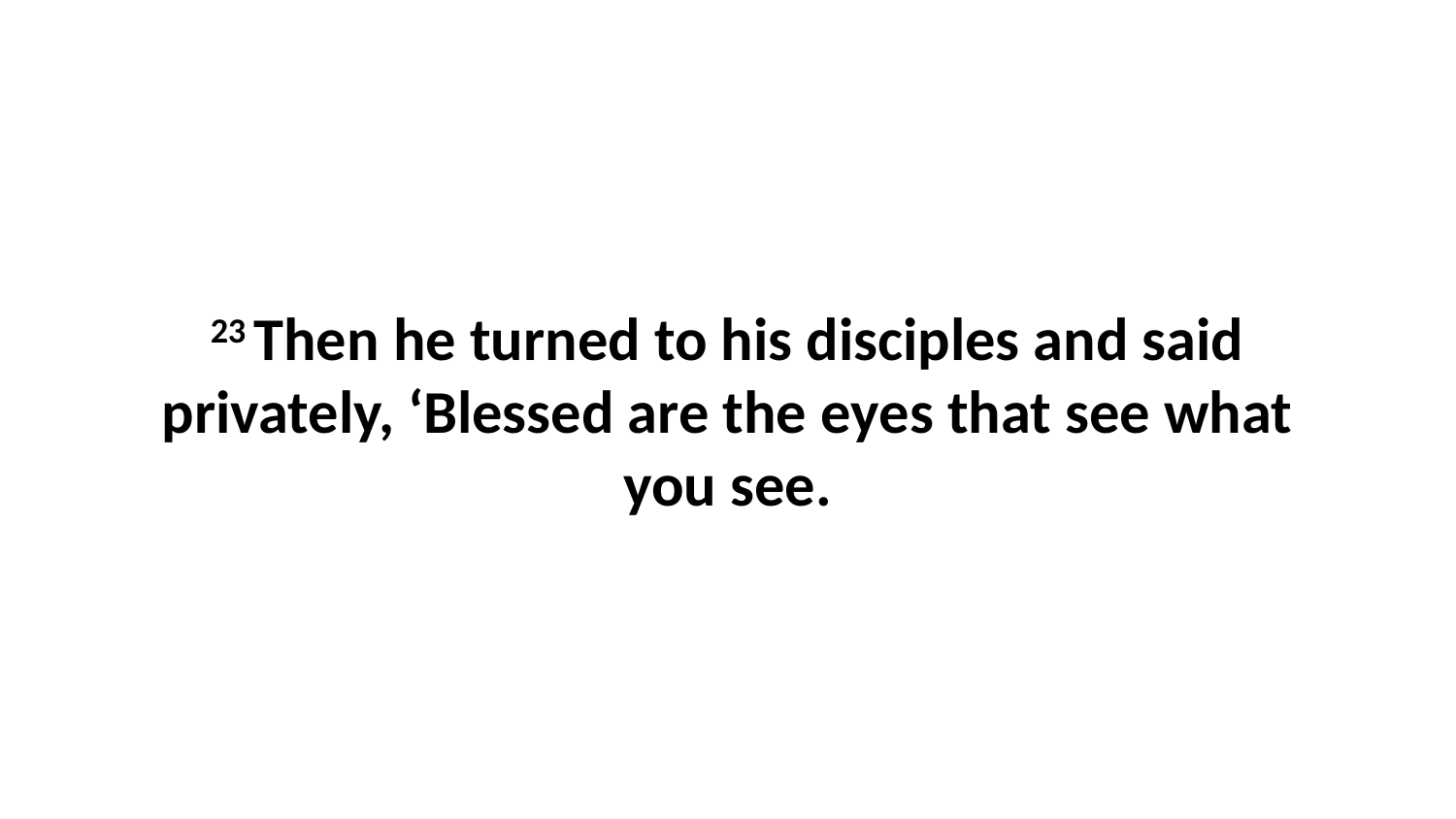

23 Then he turned to his disciples and said privately, ‘Blessed are the eyes that see what you see.